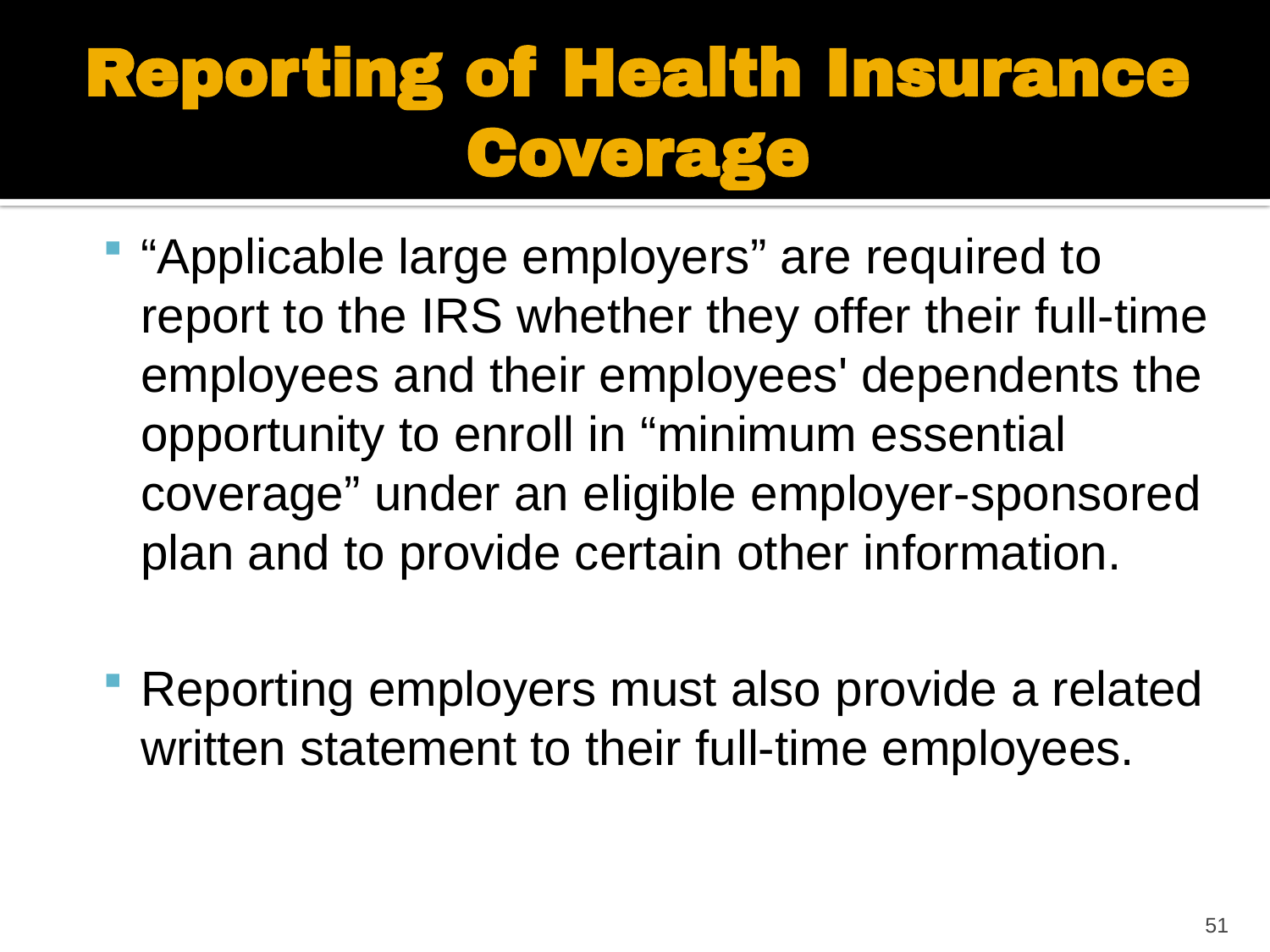

# Reporting of Health Insurance Coverage
“Applicable large employers” are required to report to the IRS whether they offer their full-time employees and their employees' dependents the opportunity to enroll in “minimum essential coverage” under an eligible employer-sponsored plan and to provide certain other information.

Reporting employers must also provide a related written statement to their full-time employees.
51